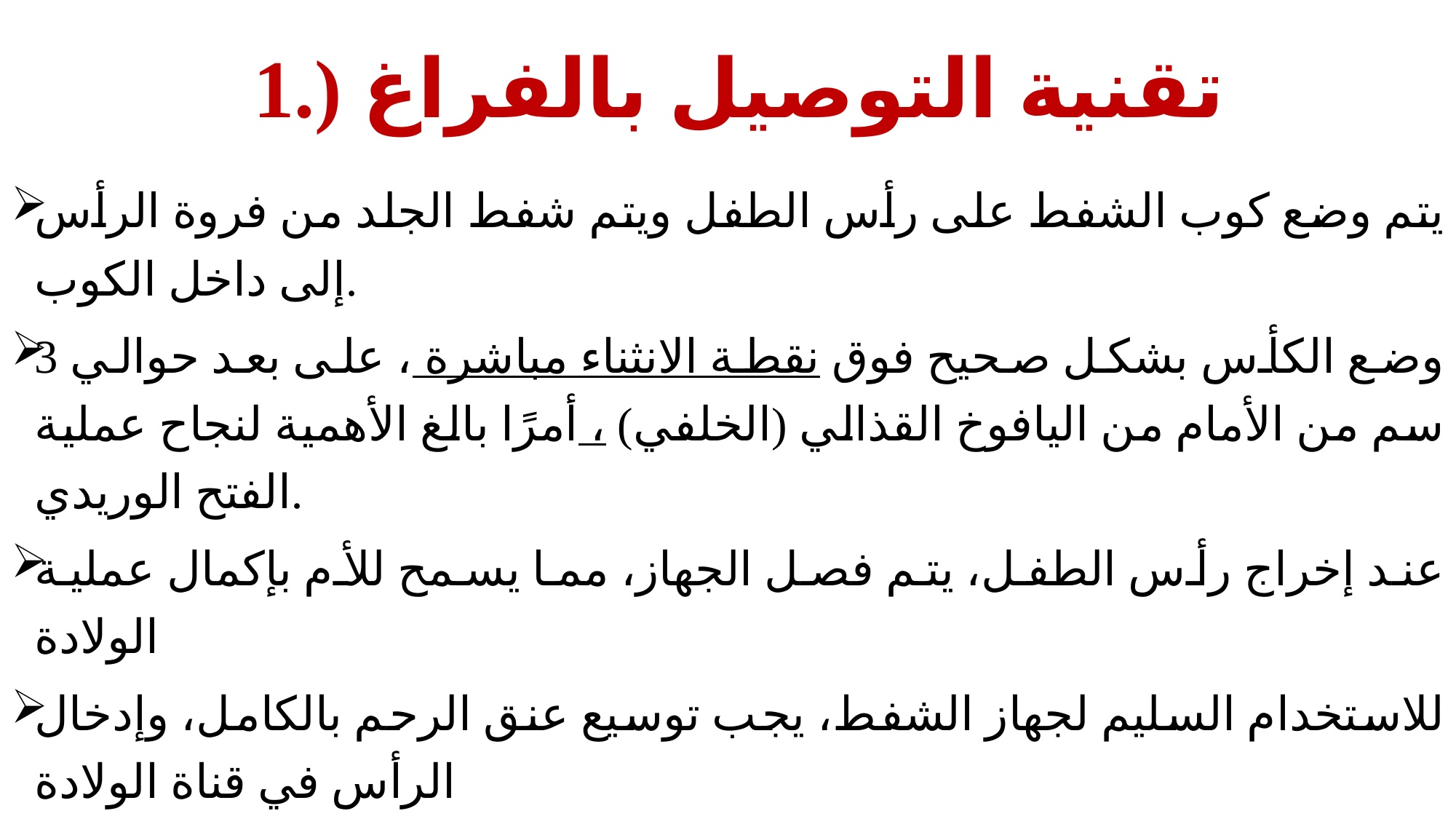

# 1.) تقنية التوصيل بالفراغ
يتم وضع كوب الشفط على رأس الطفل ويتم شفط الجلد من فروة الرأس إلى داخل الكوب.
وضع الكأس بشكل صحيح فوق نقطة الانثناء مباشرة ، على بعد حوالي 3 سم من الأمام من اليافوخ القذالي (الخلفي) ، أمرًا بالغ الأهمية لنجاح عملية الفتح الوريدي.
عند إخراج رأس الطفل، يتم فصل الجهاز، مما يسمح للأم بإكمال عملية الولادة
للاستخدام السليم لجهاز الشفط، يجب توسيع عنق الرحم بالكامل، وإدخال الرأس في قناة الولادة